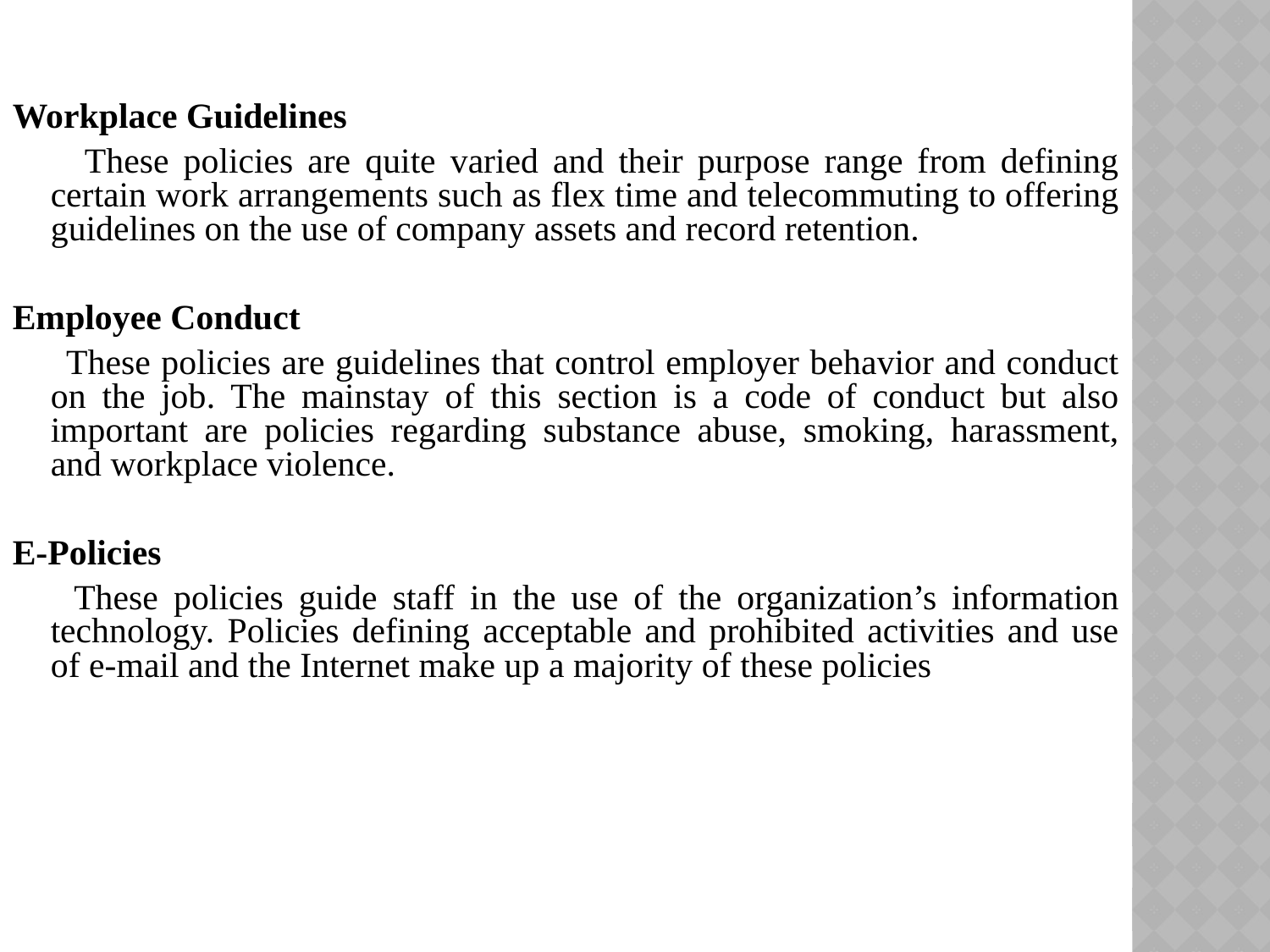

#
Workplace Guidelines
     These policies are quite varied and their purpose range from defining certain work arrangements such as flex time and telecommuting to offering guidelines on the use of company assets and record retention.

Employee Conduct
     These policies are guidelines that control employer behavior and conduct on the job. The mainstay of this section is a code of conduct but also important are policies regarding substance abuse, smoking, harassment, and workplace violence.

E-Policies
    These policies guide staff in the use of the organization’s information technology. Policies defining acceptable and prohibited activities and use of e-mail and the Internet make up a majority of these policies